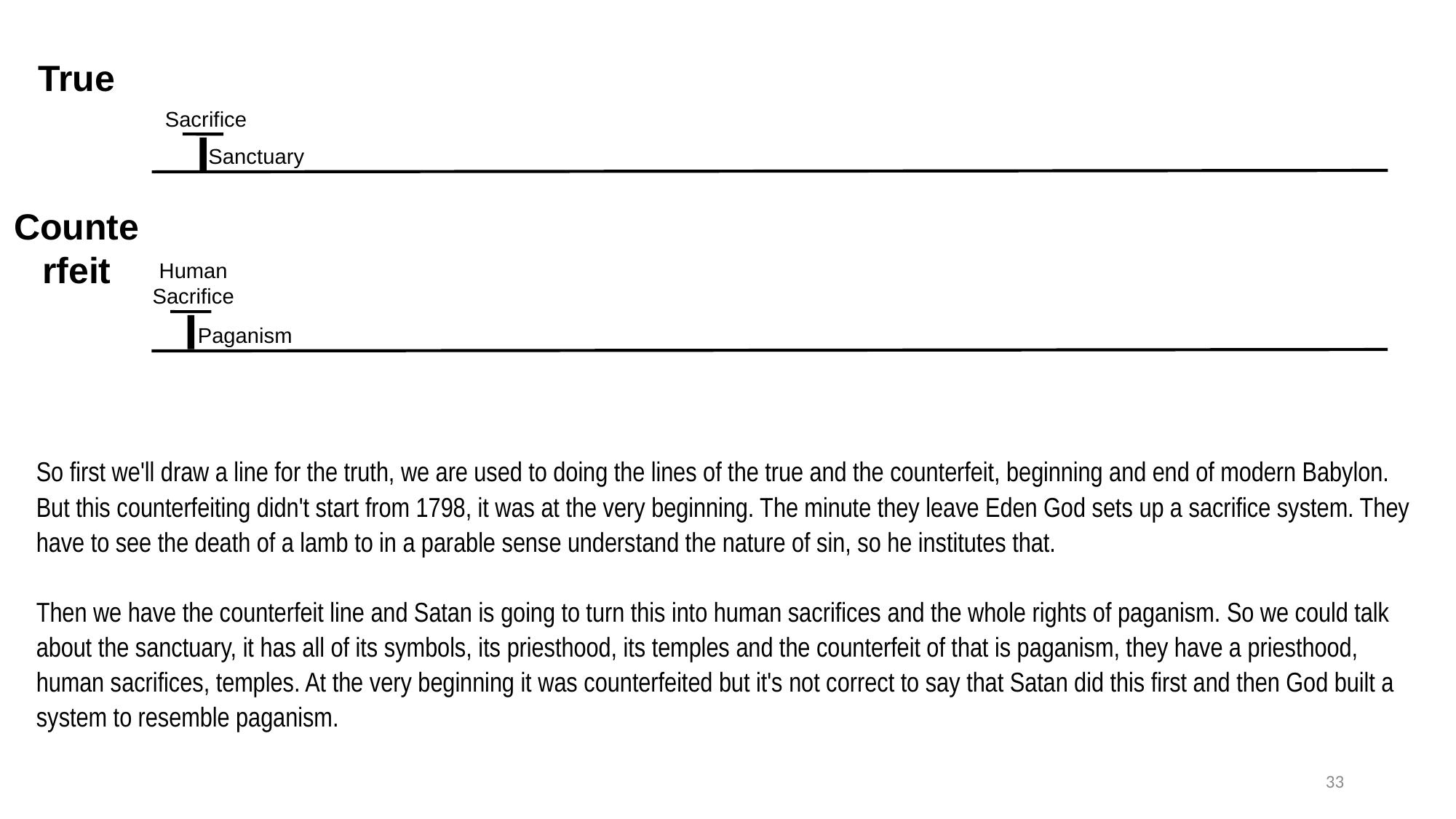

plough
Harvest
=
2021

True
Sacrifice

Sanctuary

Counterfeit
Human
Sacrifice

Paganism

So first we'll draw a line for the truth, we are used to doing the lines of the true and the counterfeit, beginning and end of modern Babylon. But this counterfeiting didn't start from 1798, it was at the very beginning. The minute they leave Eden God sets up a sacrifice system. They have to see the death of a lamb to in a parable sense understand the nature of sin, so he institutes that.

Then we have the counterfeit line and Satan is going to turn this into human sacrifices and the whole rights of paganism. So we could talk about the sanctuary, it has all of its symbols, its priesthood, its temples and the counterfeit of that is paganism, they have a priesthood, human sacrifices, temples. At the very beginning it was counterfeited but it's not correct to say that Satan did this first and then God built a system to resemble paganism.
33